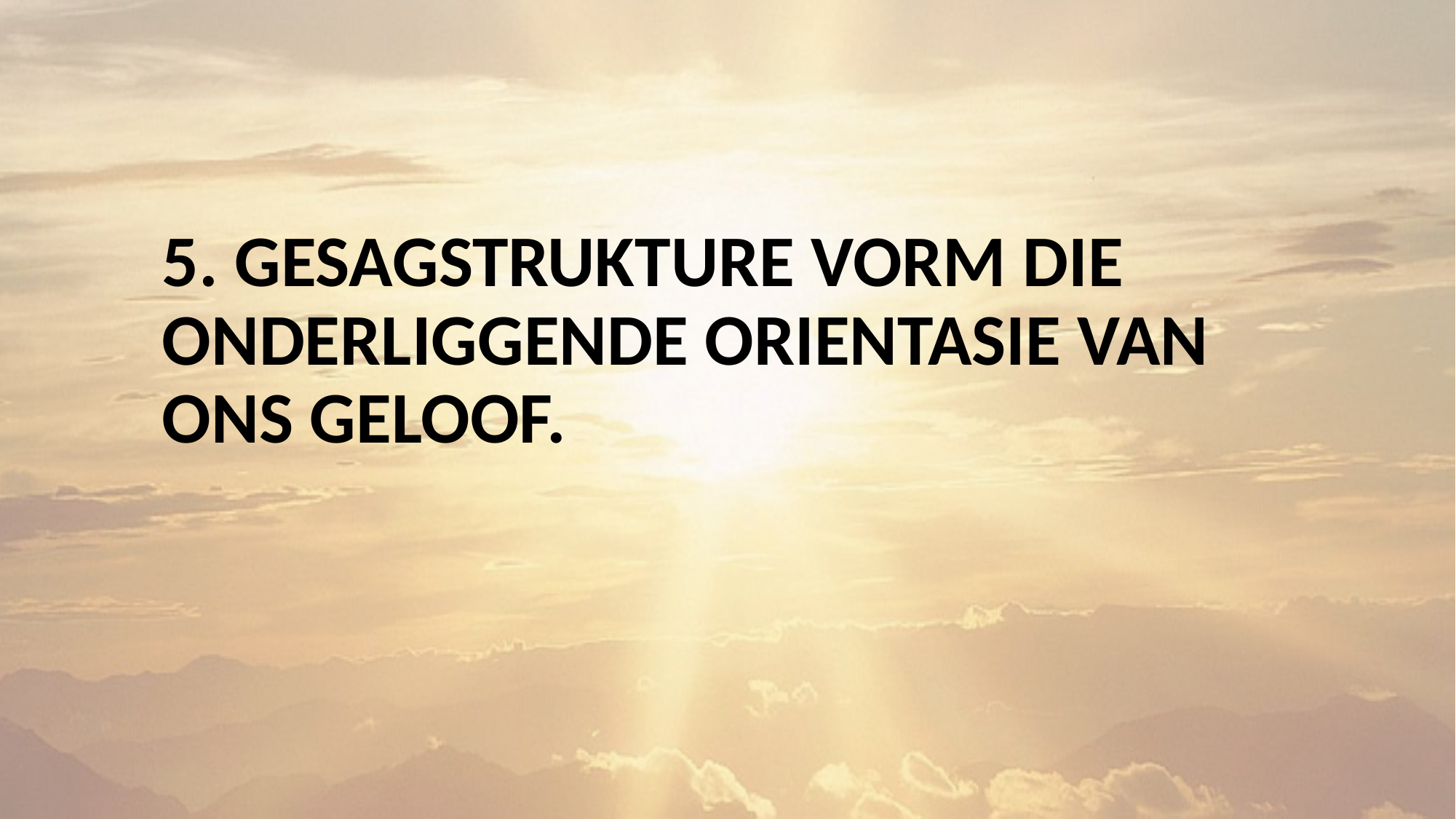

5. GESAGSTRUKTURE VORM DIE ONDERLIGGENDE ORIENTASIE VAN ONS GELOOF.